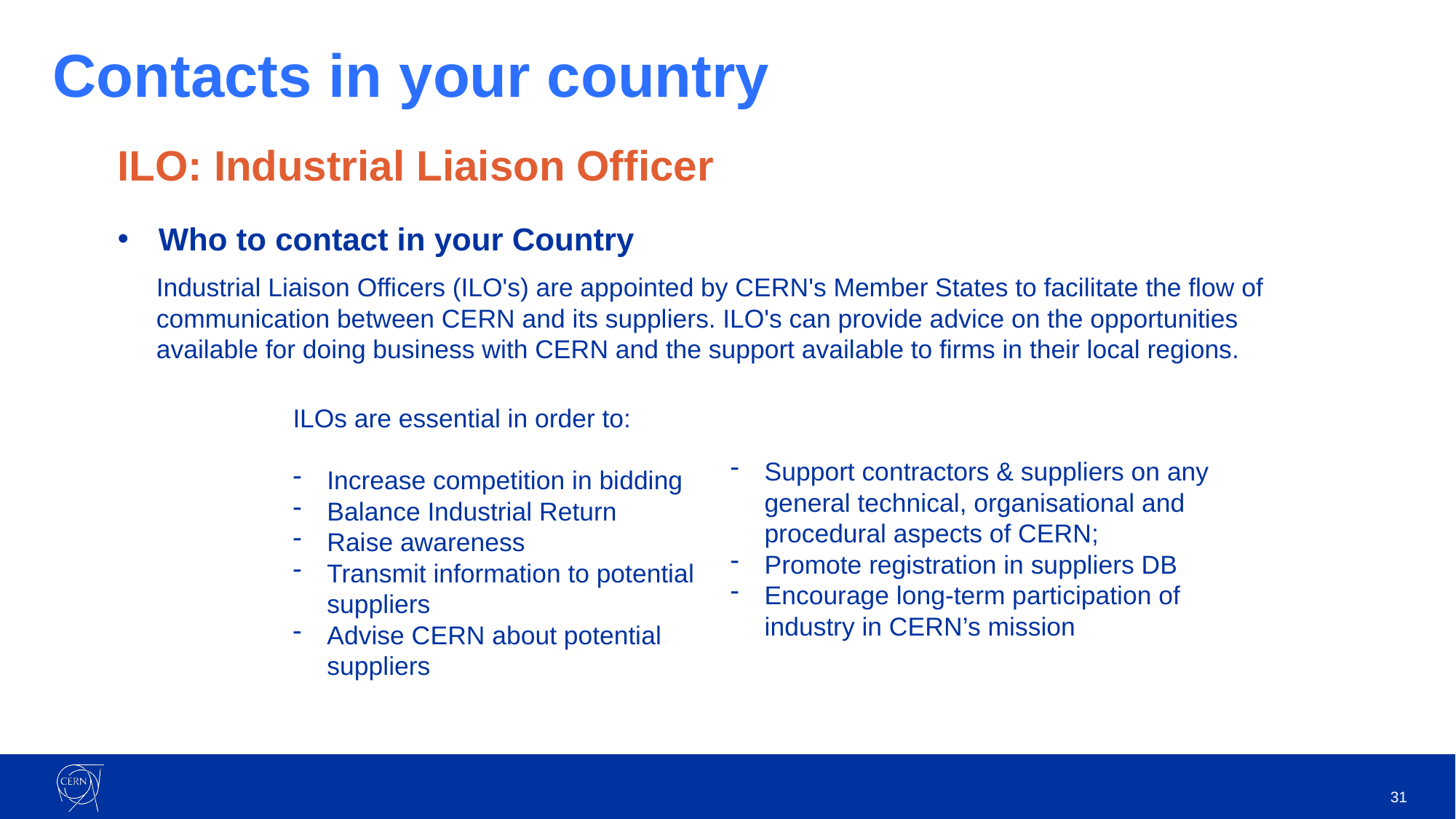

# Contacts in your country
ILO: Industrial Liaison Officer
Who to contact in your Country
Industrial Liaison Officers (ILO's) are appointed by CERN's Member States to facilitate the flow of communication between CERN and its suppliers. ILO's can provide advice on the opportunities available for doing business with CERN and the support available to firms in their local regions.
ILOs are essential in order to:

Increase competition in bidding
Balance Industrial Return
Raise awareness
Transmit information to potential suppliers
Advise CERN about potential suppliers
Support contractors & suppliers on any general technical, organisational and procedural aspects of CERN;
Promote registration in suppliers DB
Encourage long-term participation of industry in CERN’s mission

31